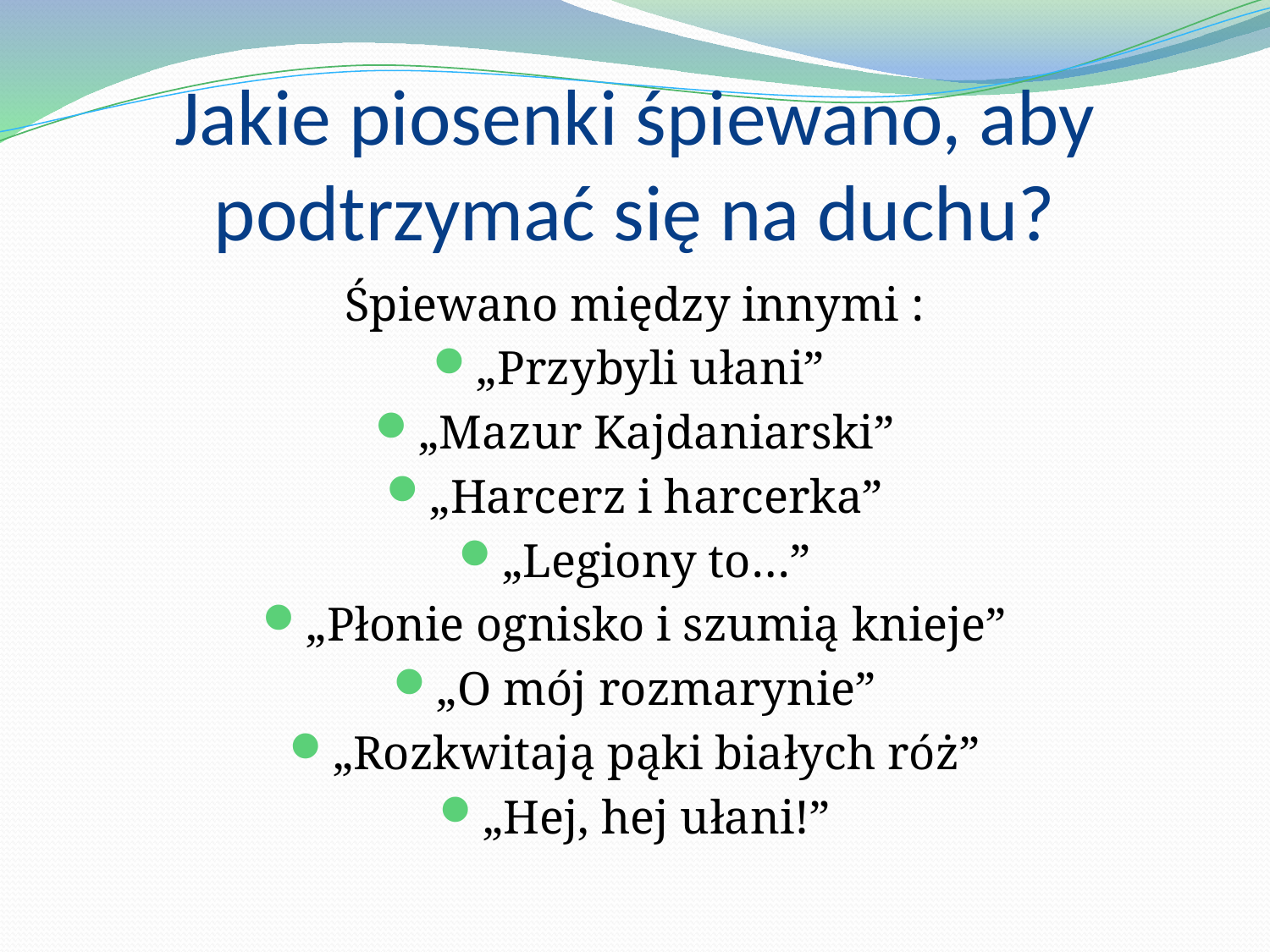

# Jakie piosenki śpiewano, aby podtrzymać się na duchu?
Śpiewano między innymi :
„Przybyli ułani”
„Mazur Kajdaniarski”
„Harcerz i harcerka”
„Legiony to…”
„Płonie ognisko i szumią knieje”
„O mój rozmarynie”
„Rozkwitają pąki białych róż”
„Hej, hej ułani!”